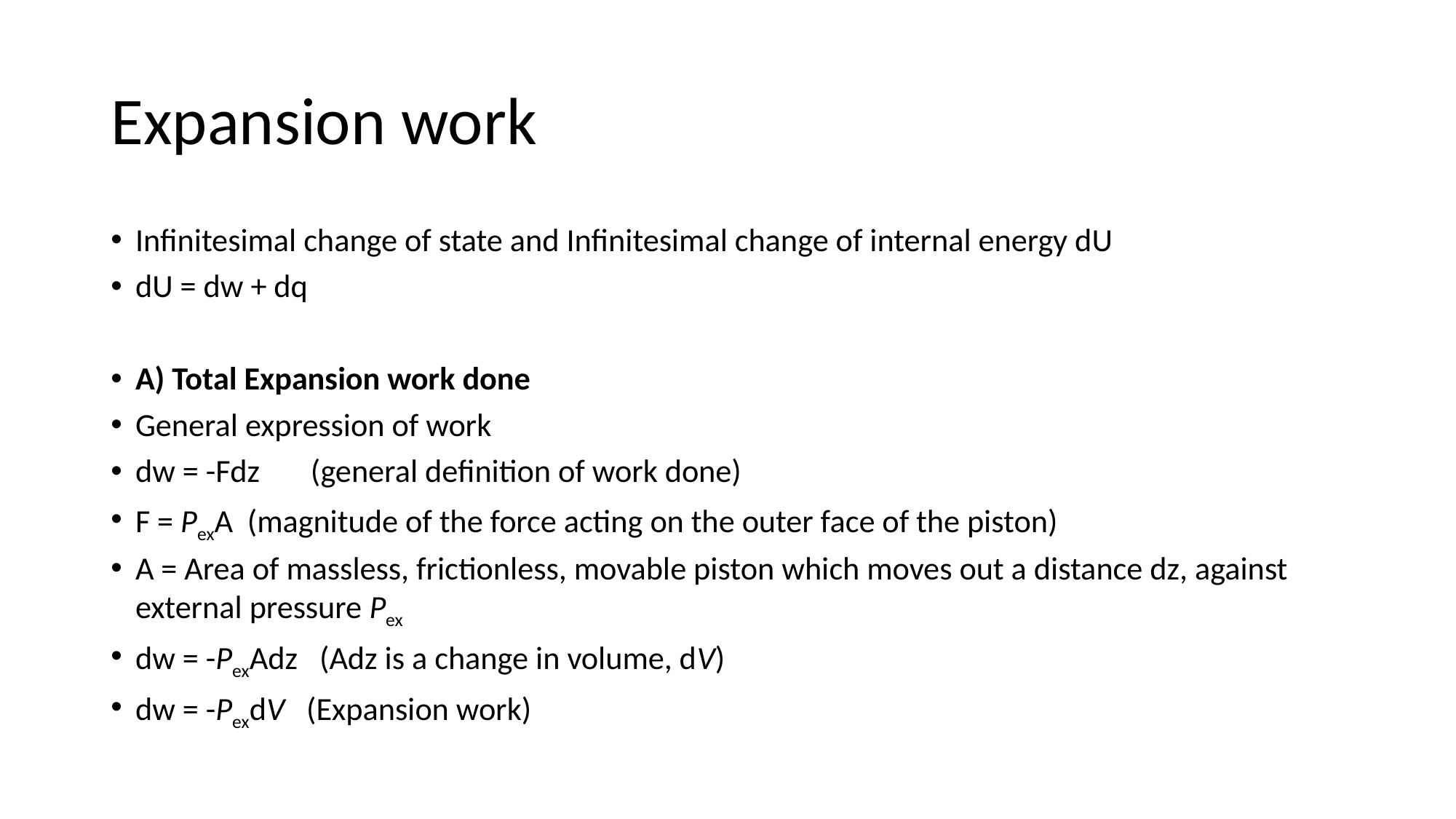

# Expansion work
Infinitesimal change of state and Infinitesimal change of internal energy dU
dU = dw + dq

A) Total Expansion work done
General expression of work
dw = -Fdz       (general definition of work done)
F = PexA  (magnitude of the force acting on the outer face of the piston)
A = Area of massless, frictionless, movable piston which moves out a distance dz, against external pressure Pex
dw = -PexAdz   (Adz is a change in volume, dV)
dw = -PexdV   (Expansion work)